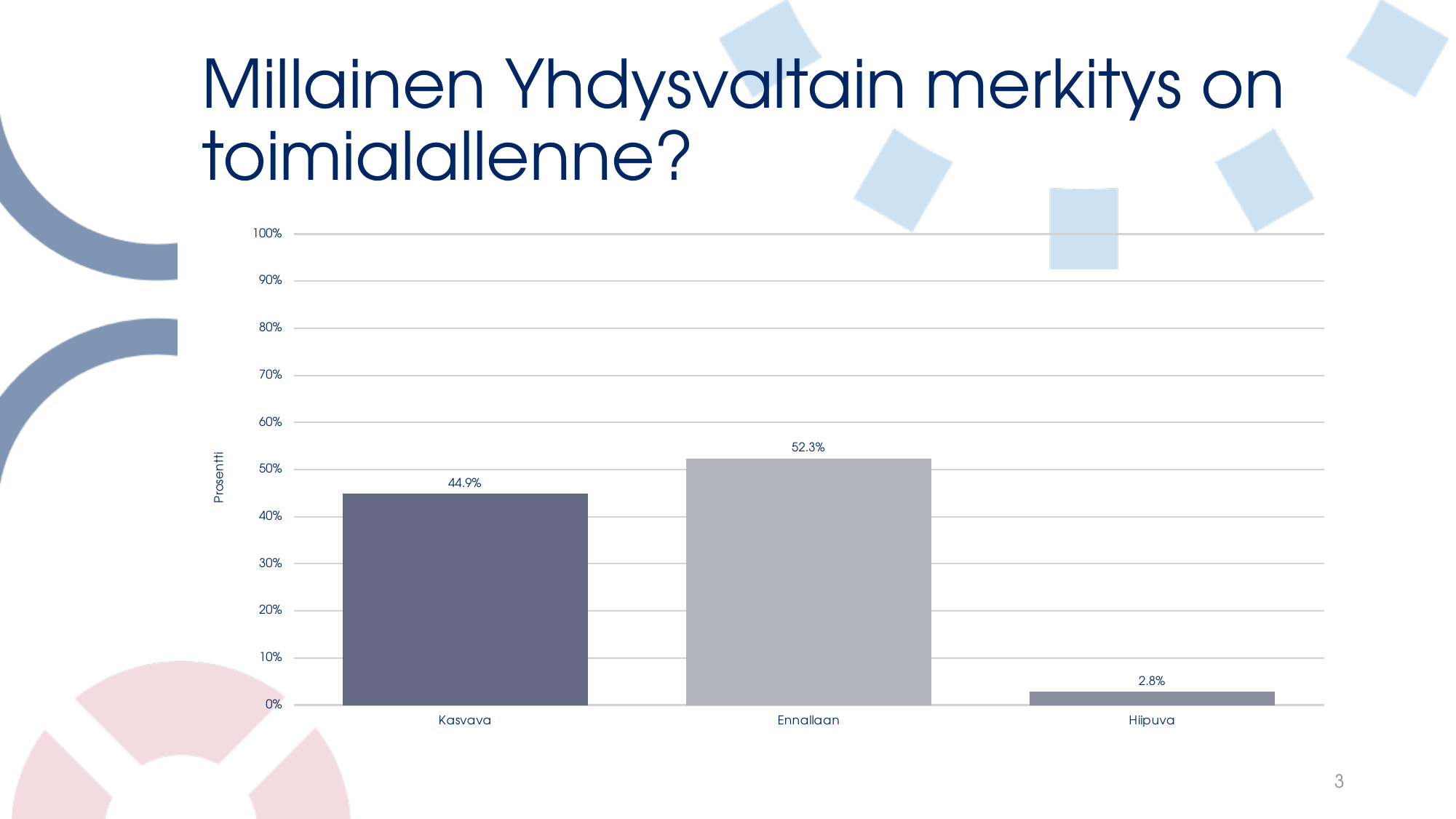

# Millainen Yhdysvaltain merkitys on toimialallenne?

### Chart

| Category | Millainen Yhdysvaltain merkitys on toimialallenne? |
|---|---|
| Kasvava | 0.4485981308411215 |
| Ennallaan | 0.5233644859813084 |
| Hiipuva | 0.028037383177570093 |
3